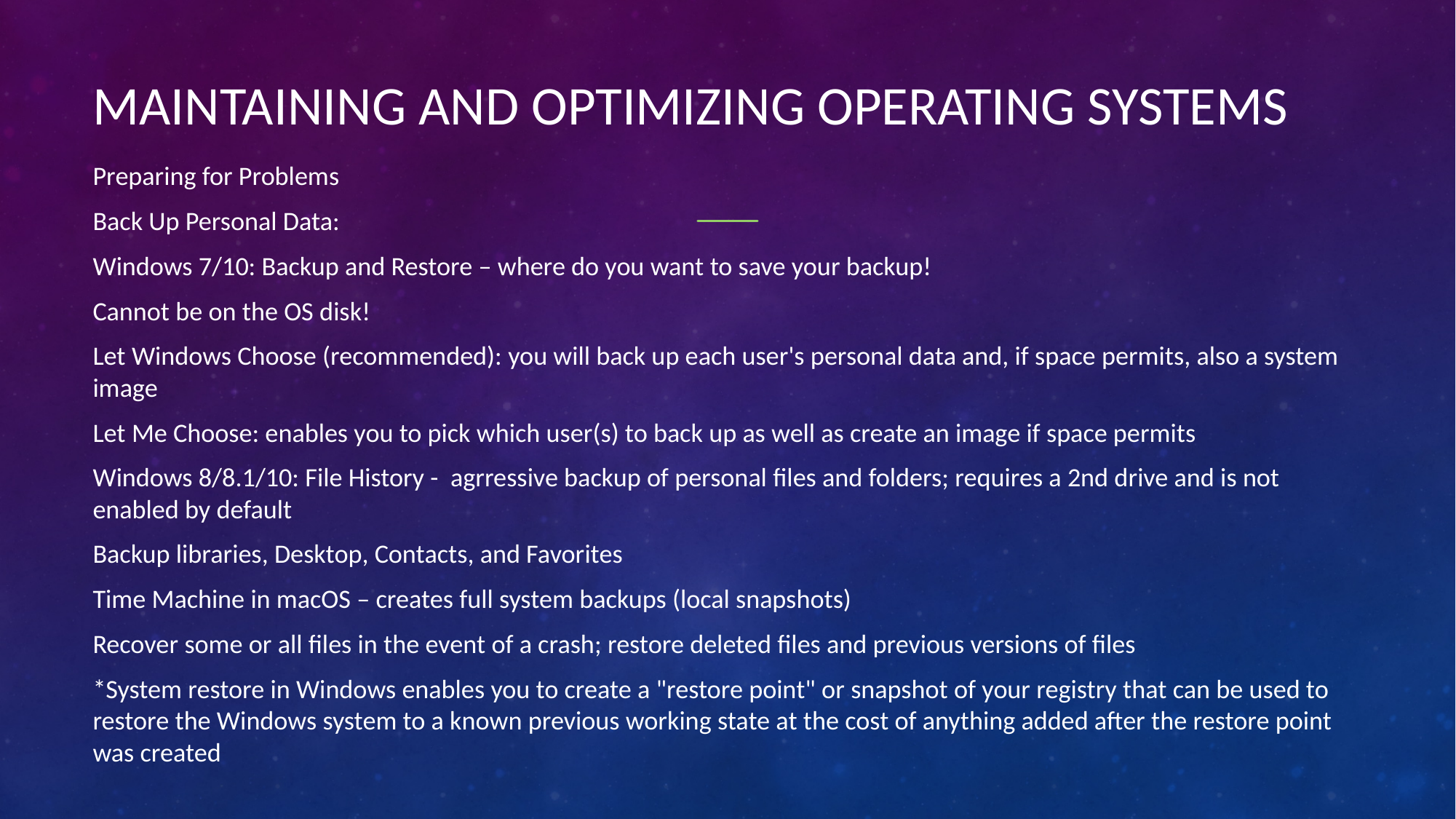

# Maintaining and Optimizing operating systems
Preparing for Problems
Back Up Personal Data:
Windows 7/10: Backup and Restore – where do you want to save your backup!
Cannot be on the OS disk!
Let Windows Choose (recommended): you will back up each user's personal data and, if space permits, also a system image
Let Me Choose: enables you to pick which user(s) to back up as well as create an image if space permits
Windows 8/8.1/10: File History -  agrressive backup of personal files and folders; requires a 2nd drive and is not enabled by default
Backup libraries, Desktop, Contacts, and Favorites
Time Machine in macOS – creates full system backups (local snapshots)
Recover some or all files in the event of a crash; restore deleted files and previous versions of files
*System restore in Windows enables you to create a "restore point" or snapshot of your registry that can be used to restore the Windows system to a known previous working state at the cost of anything added after the restore point was created